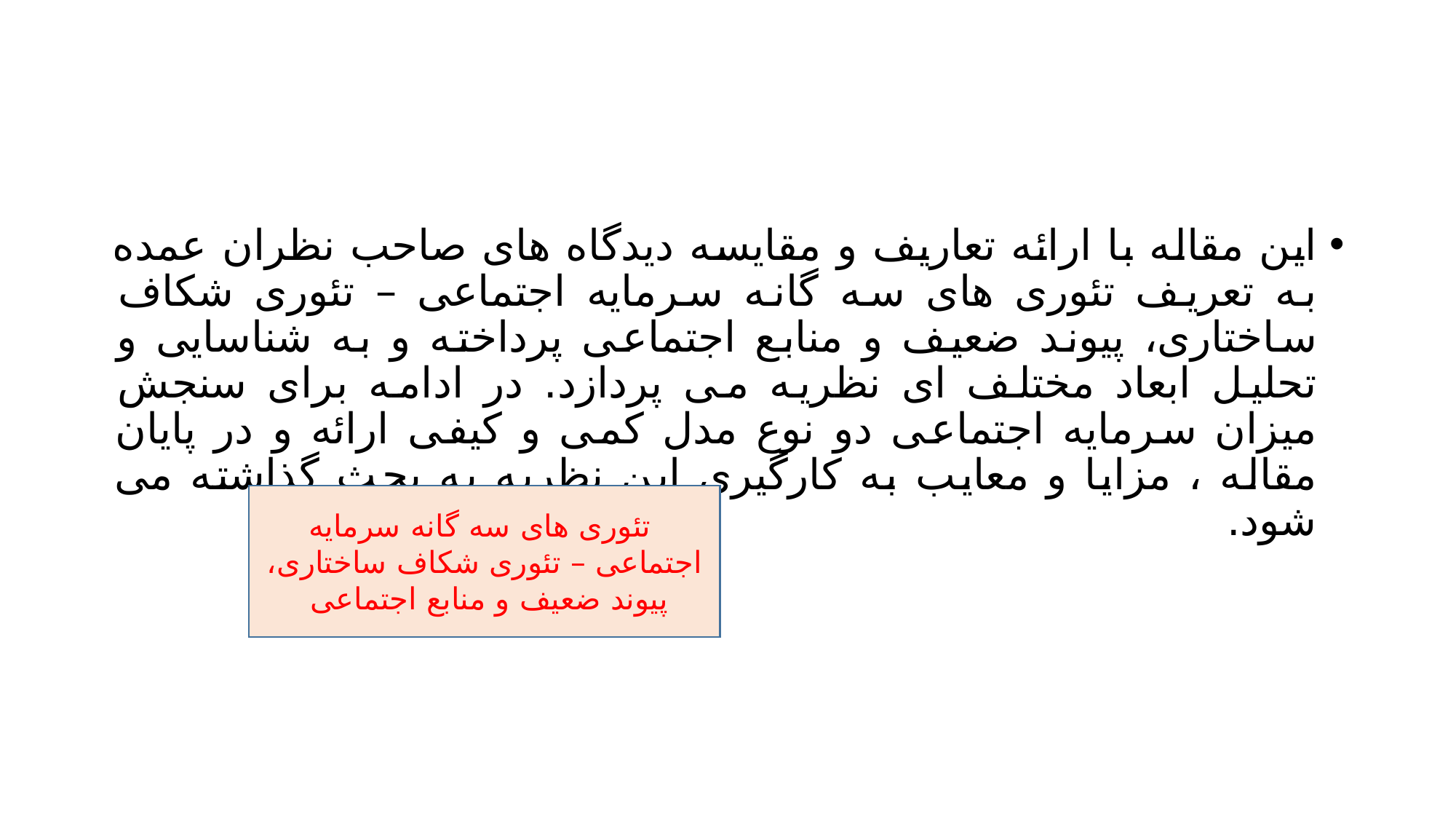

#
این مقاله با ارائه تعاریف و مقایسه دیدگاه های صاحب نظران عمده به تعریف تئوری های سه گانه سرمایه اجتماعی – تئوری شکاف ساختاری، پیوند ضعیف و منابع اجتماعی پرداخته و به شناسایی و تحلیل ابعاد مختلف ای نظریه می پردازد. در ادامه برای سنجش میزان سرمایه اجتماعی دو نوع مدل کمی و کیفی ارائه و در پایان مقاله ، مزایا و معایب به کارگیری این نظریه به بحث گذاشته می شود.

 تئوری های سه گانه سرمایه اجتماعی – تئوری شکاف ساختاری، پیوند ضعیف و منابع اجتماعی